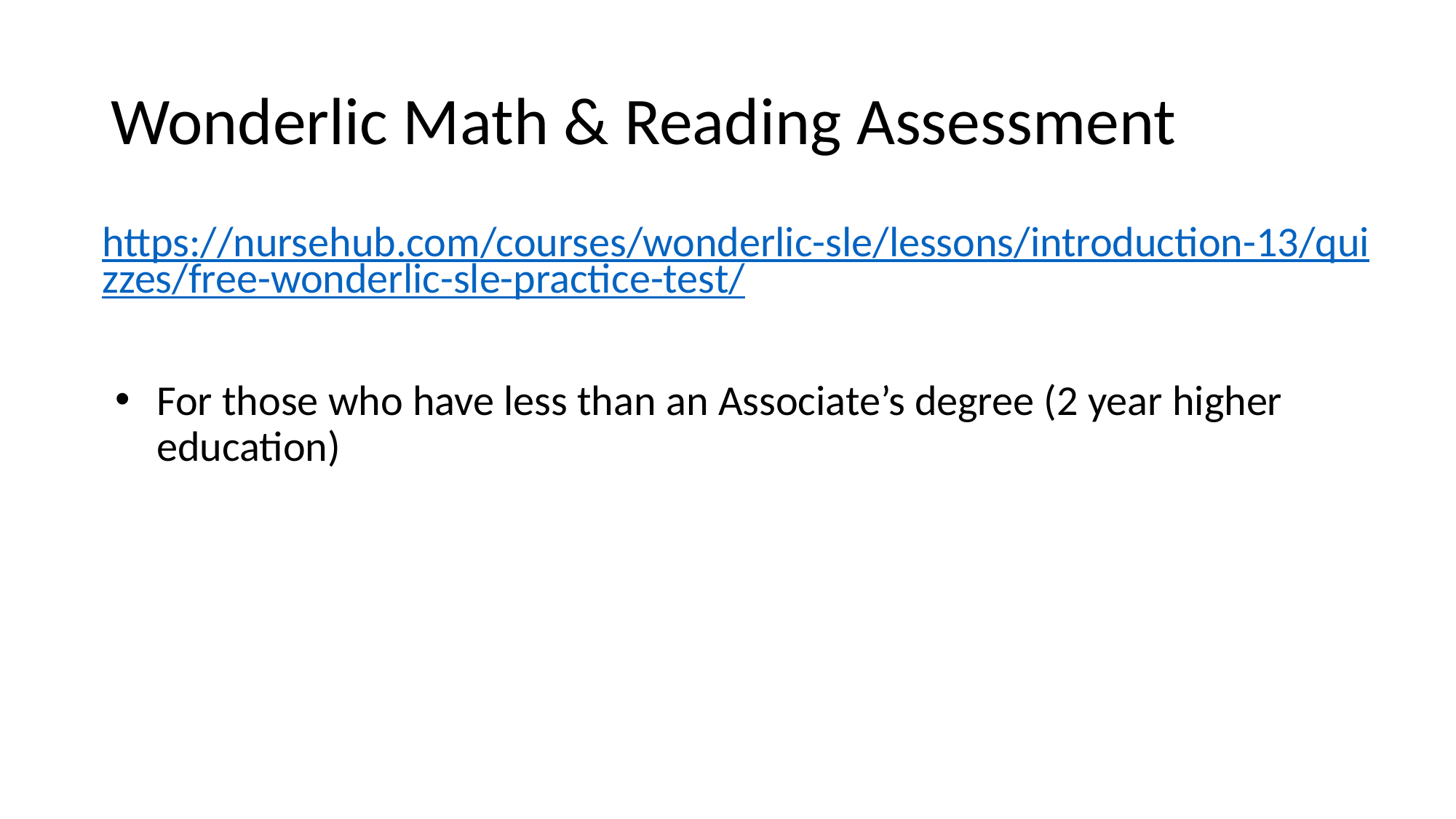

# Wonderlic Math & Reading Assessment
https://nursehub.com/courses/wonderlic-sle/lessons/introduction-13/quizzes/free-wonderlic-sle-practice-test/

For those who have less than an Associate’s degree (2 year higher education)